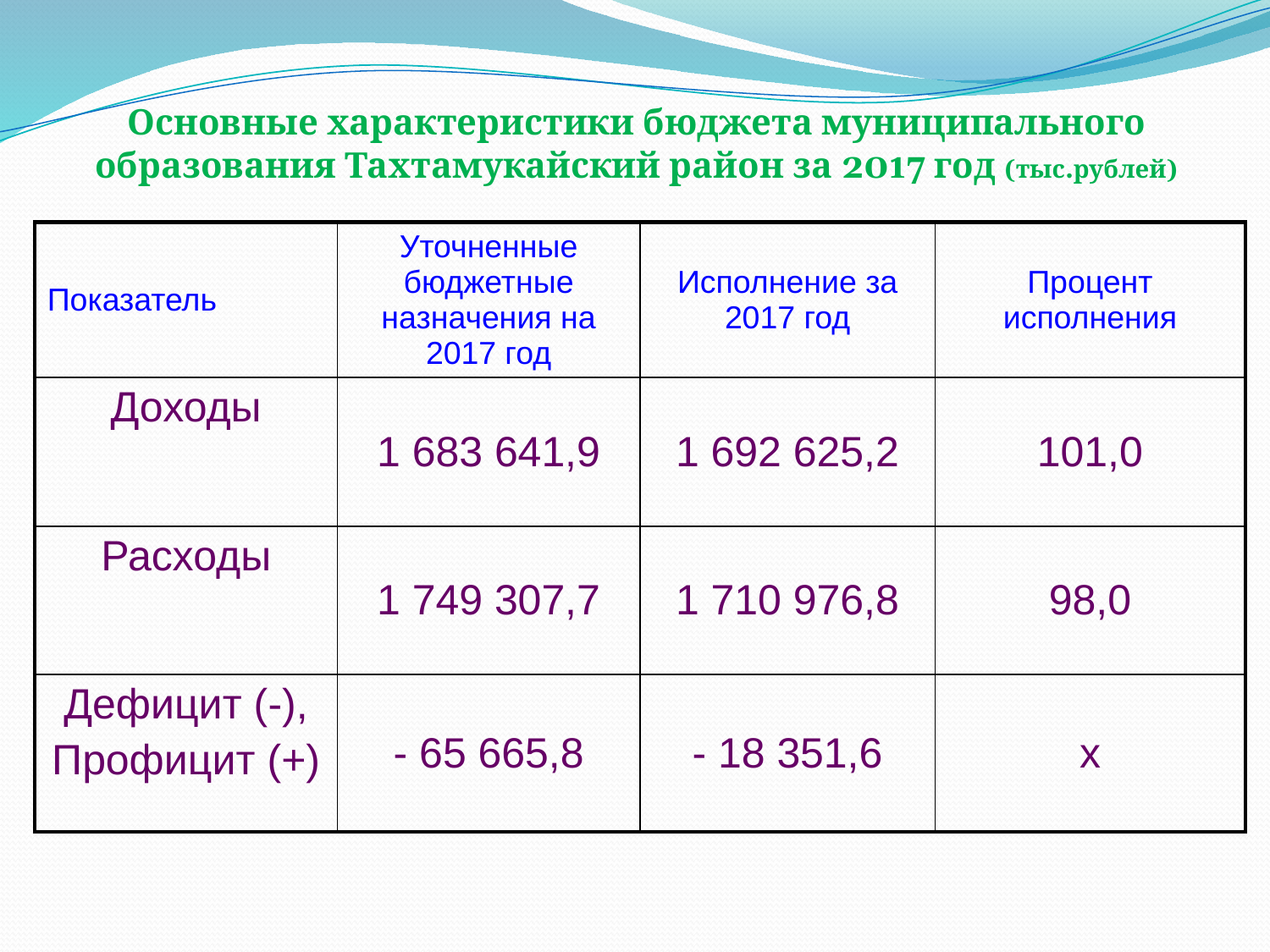

# Основные характеристики бюджета муниципального образования Тахтамукайский район за 2017 год (тыс.рублей)
| Показатель | Уточненные бюджетные назначения на 2017 год | Исполнение за 2017 год | Процент исполнения |
| --- | --- | --- | --- |
| Доходы | 1 683 641,9 | 1 692 625,2 | 101,0 |
| Расходы | 1 749 307,7 | 1 710 976,8 | 98,0 |
| Дефицит (-), Профицит (+) | - 65 665,8 | - 18 351,6 | х |